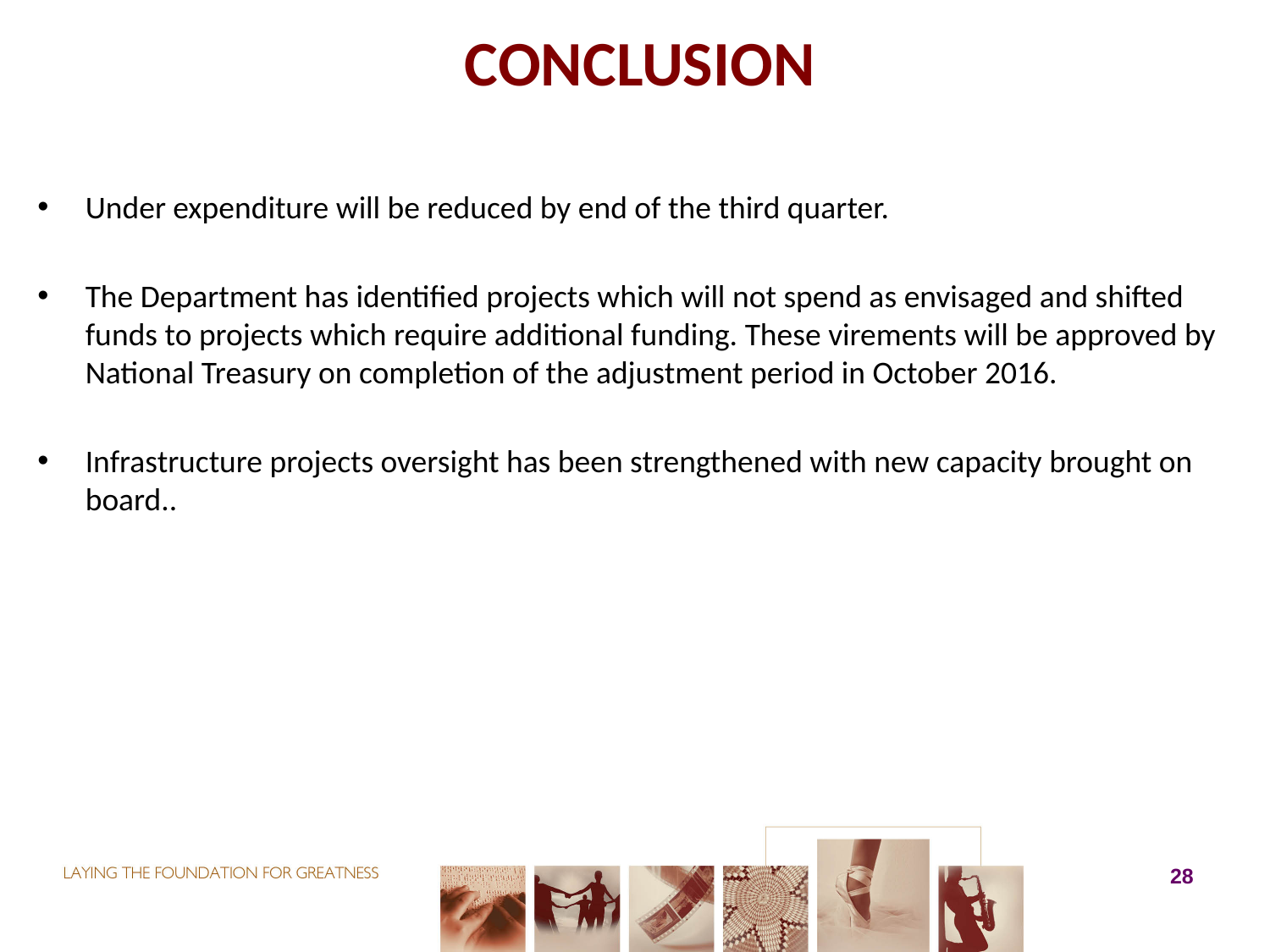

# CONCLUSION

Under expenditure will be reduced by end of the third quarter.

The Department has identified projects which will not spend as envisaged and shifted funds to projects which require additional funding. These virements will be approved by National Treasury on completion of the adjustment period in October 2016.

Infrastructure projects oversight has been strengthened with new capacity brought on board..

28